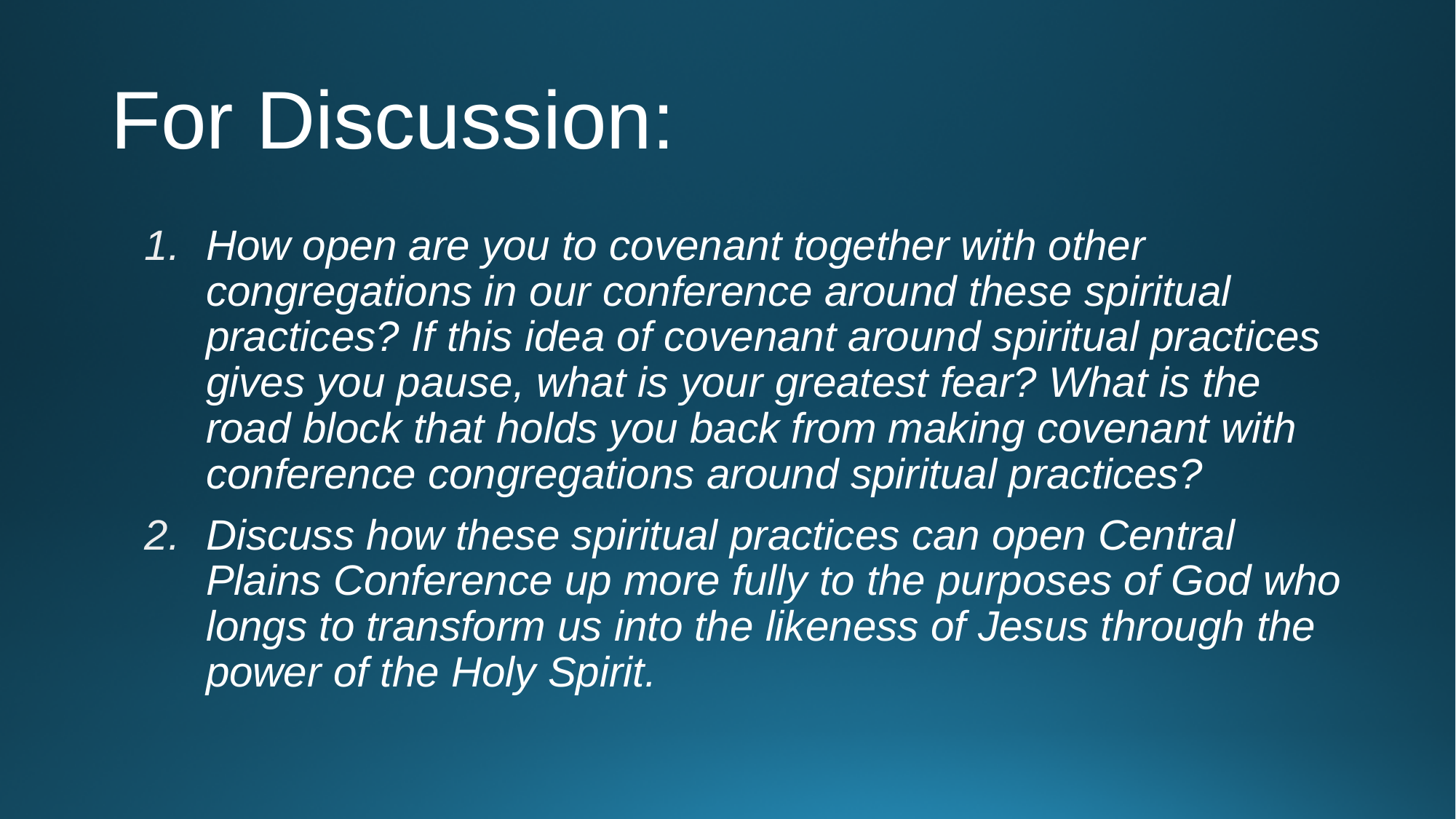

# For Discussion:
How open are you to covenant together with other congregations in our conference around these spiritual practices? If this idea of covenant around spiritual practices gives you pause, what is your greatest fear? What is the road block that holds you back from making covenant with conference congregations around spiritual practices?
Discuss how these spiritual practices can open Central Plains Conference up more fully to the purposes of God who longs to transform us into the likeness of Jesus through the power of the Holy Spirit.